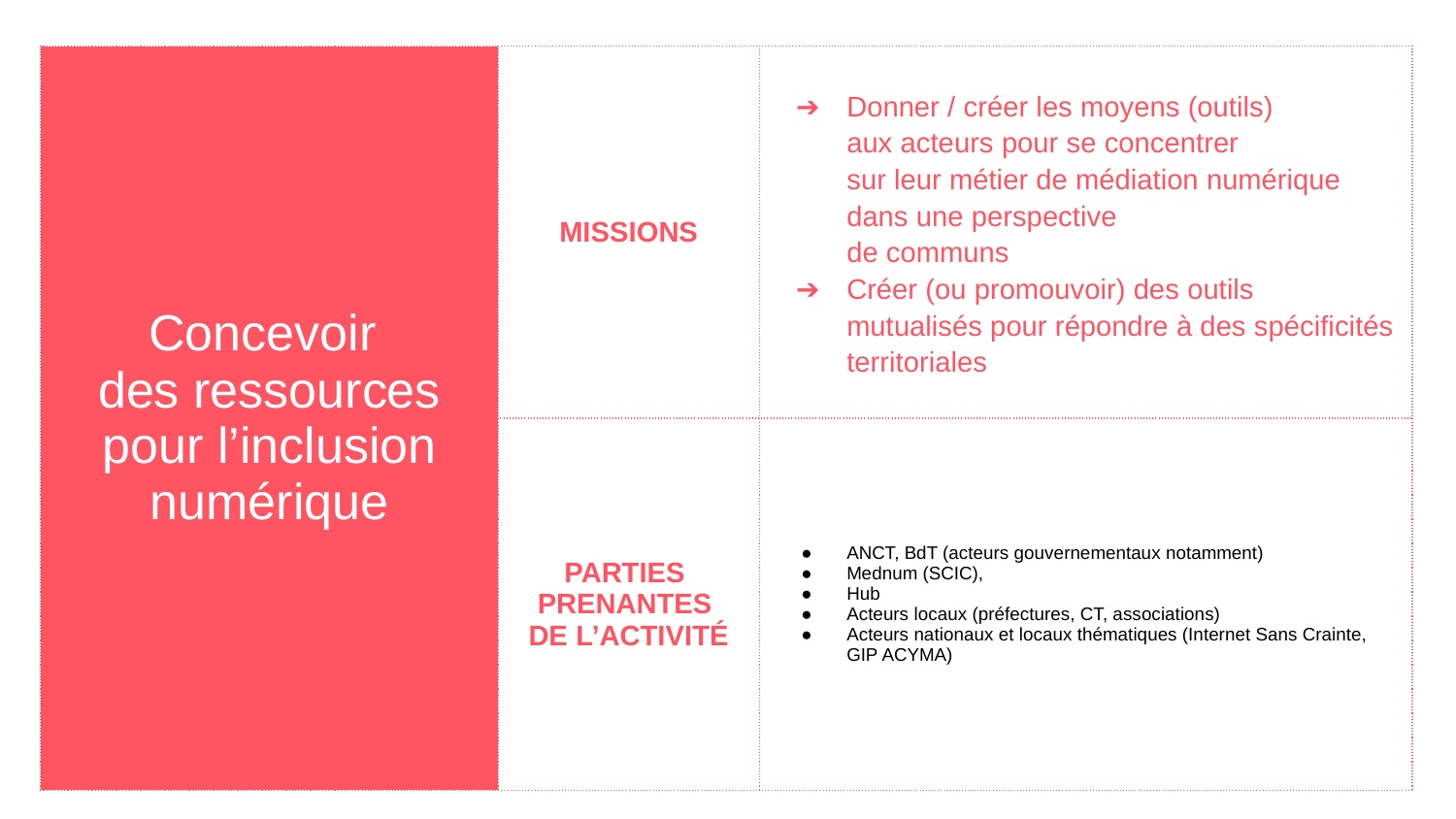

| Concevoir des ressources pour l’inclusion numérique | MISSIONS | Donner / créer les moyens (outils) aux acteurs pour se concentrer sur leur métier de médiation numérique dans une perspective de communs Créer (ou promouvoir) des outils mutualisés pour répondre à des spécificités territoriales |
| --- | --- | --- |
|  | PARTIES PRENANTES DE L’ACTIVITÉ | ANCT, BdT (acteurs gouvernementaux notamment) Mednum (SCIC), Hub Acteurs locaux (préfectures, CT, associations) Acteurs nationaux et locaux thématiques (Internet Sans Crainte, GIP ACYMA) |